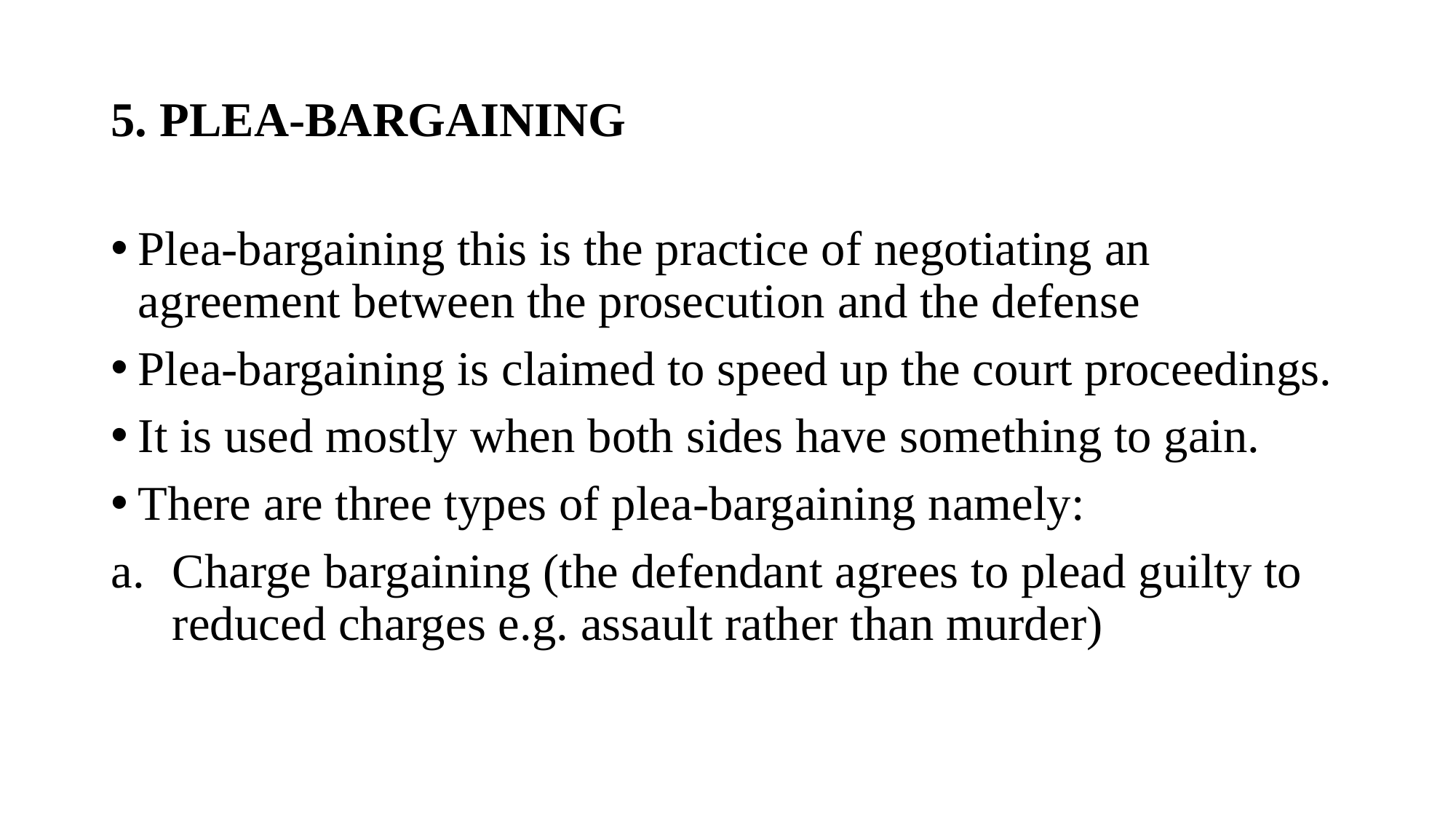

# 5. PLEA-BARGAINING
Plea-bargaining this is the practice of negotiating an agreement between the prosecution and the defense
Plea-bargaining is claimed to speed up the court proceedings.
It is used mostly when both sides have something to gain.
There are three types of plea-bargaining namely:
Charge bargaining (the defendant agrees to plead guilty to reduced charges e.g. assault rather than murder)